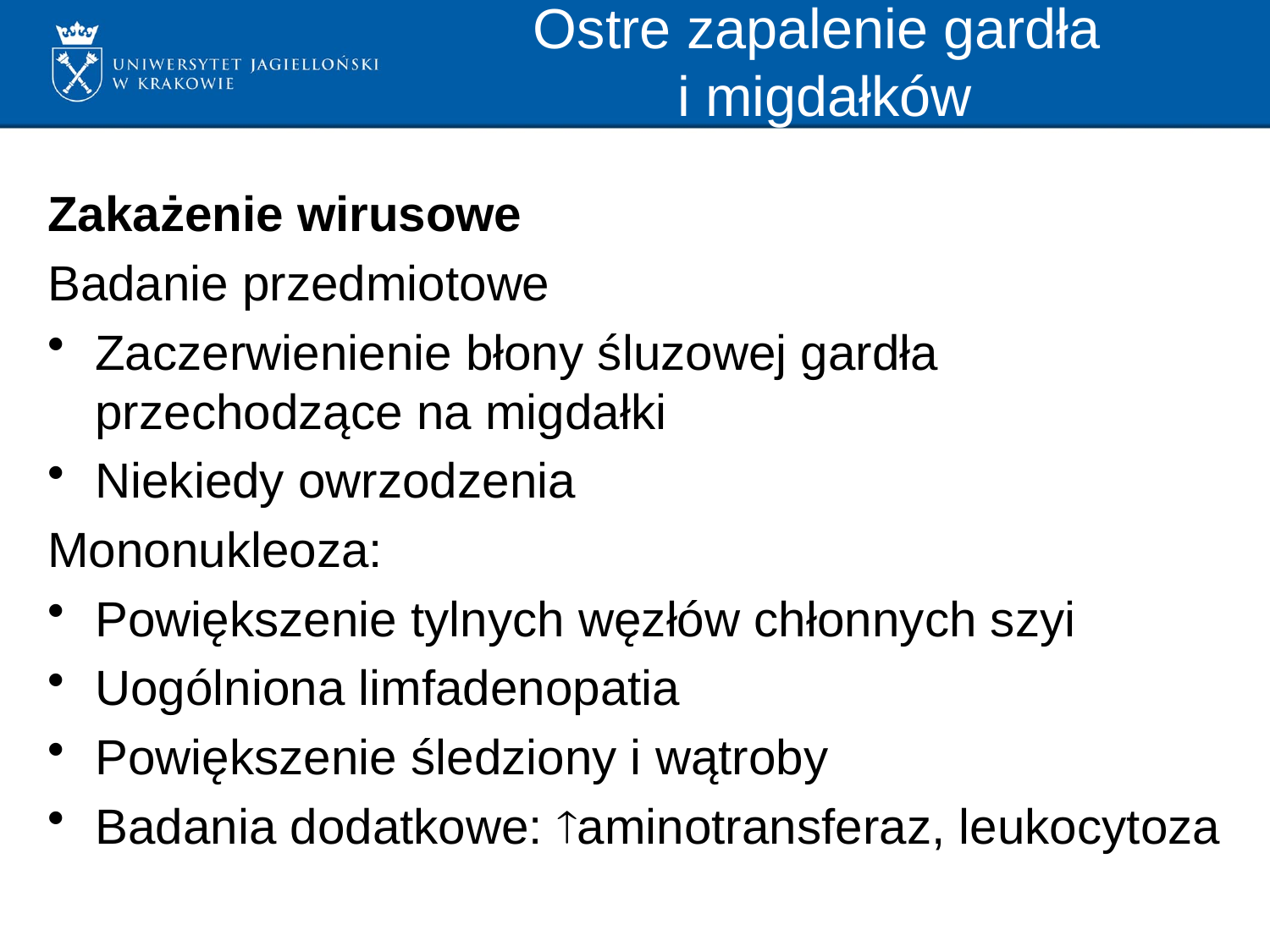

# Ostre zapalenie gardła i migdałków
Zakażenie wirusowe
Badanie przedmiotowe
Zaczerwienienie błony śluzowej gardła przechodzące na migdałki
Niekiedy owrzodzenia
Mononukleoza:
Powiększenie tylnych węzłów chłonnych szyi
Uogólniona limfadenopatia
Powiększenie śledziony i wątroby
Badania dodatkowe: ↑aminotransferaz, leukocytoza